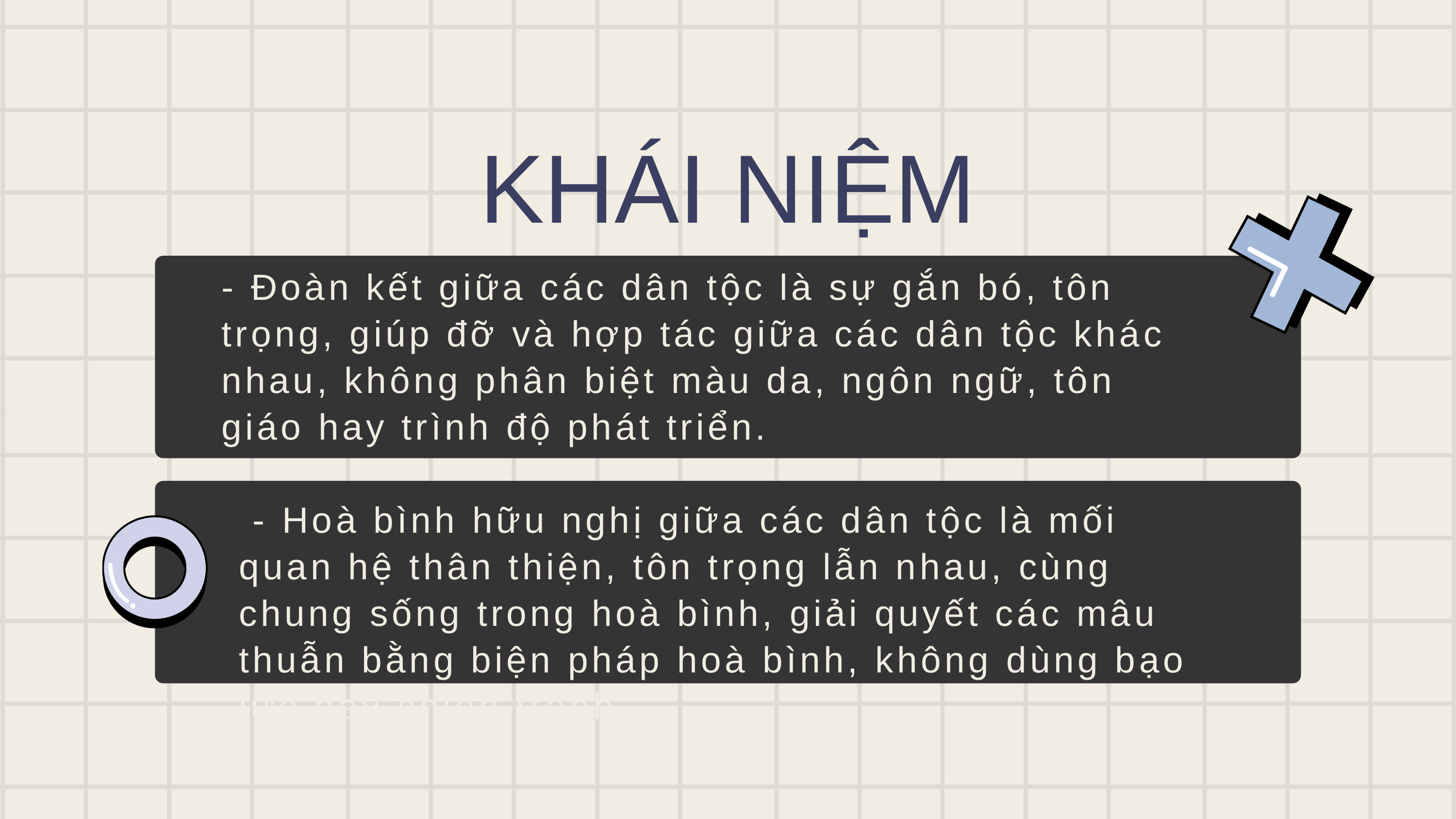

KHÁI NIỆM

- Đoàn kết giữa các dân tộc là sự gắn bó, tôn trọng, giúp đỡ và hợp tác giữa các dân tộc khác nhau, không phân biệt màu da, ngôn ngữ, tôn giáo hay trình độ phát triển.

 - Hoà bình hữu nghị giữa các dân tộc là mối quan hệ thân thiện, tôn trọng lẫn nhau, cùng chung sống trong hoà bình, giải quyết các mâu thuẫn bằng biện pháp hoà bình, không dùng bạo lực hay chiến tranh.